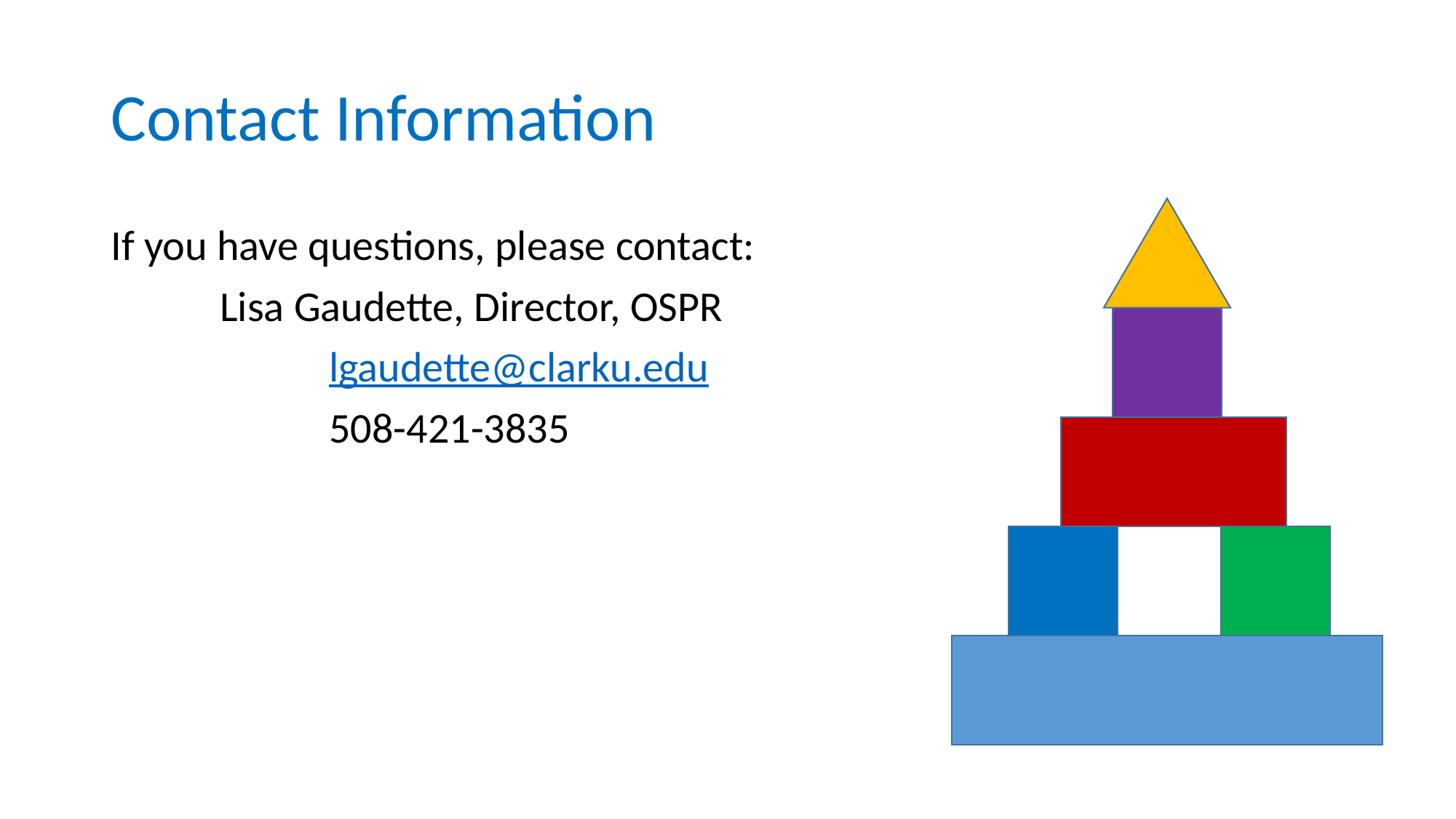

# Contact Information

If you have questions, please contact:
	Lisa Gaudette, Director, OSPR
		lgaudette@clarku.edu
		508-421-3835